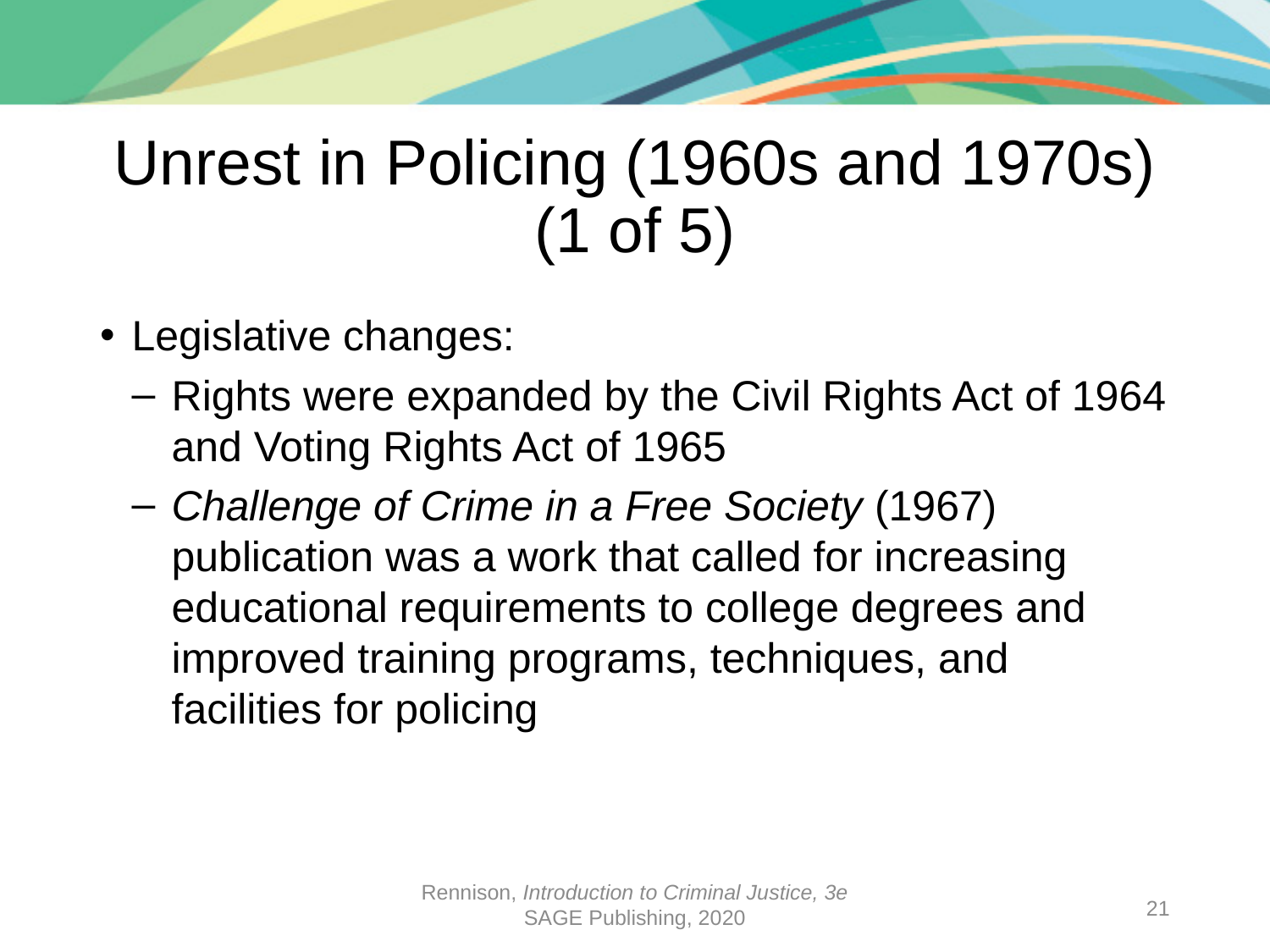

# Unrest in Policing (1960s and 1970s) (1 of 5)
Legislative changes:
Rights were expanded by the Civil Rights Act of 1964 and Voting Rights Act of 1965
Challenge of Crime in a Free Society (1967) publication was a work that called for increasing educational requirements to college degrees and improved training programs, techniques, and facilities for policing
Rennison, Introduction to Criminal Justice, 3e
SAGE Publishing, 2020
21